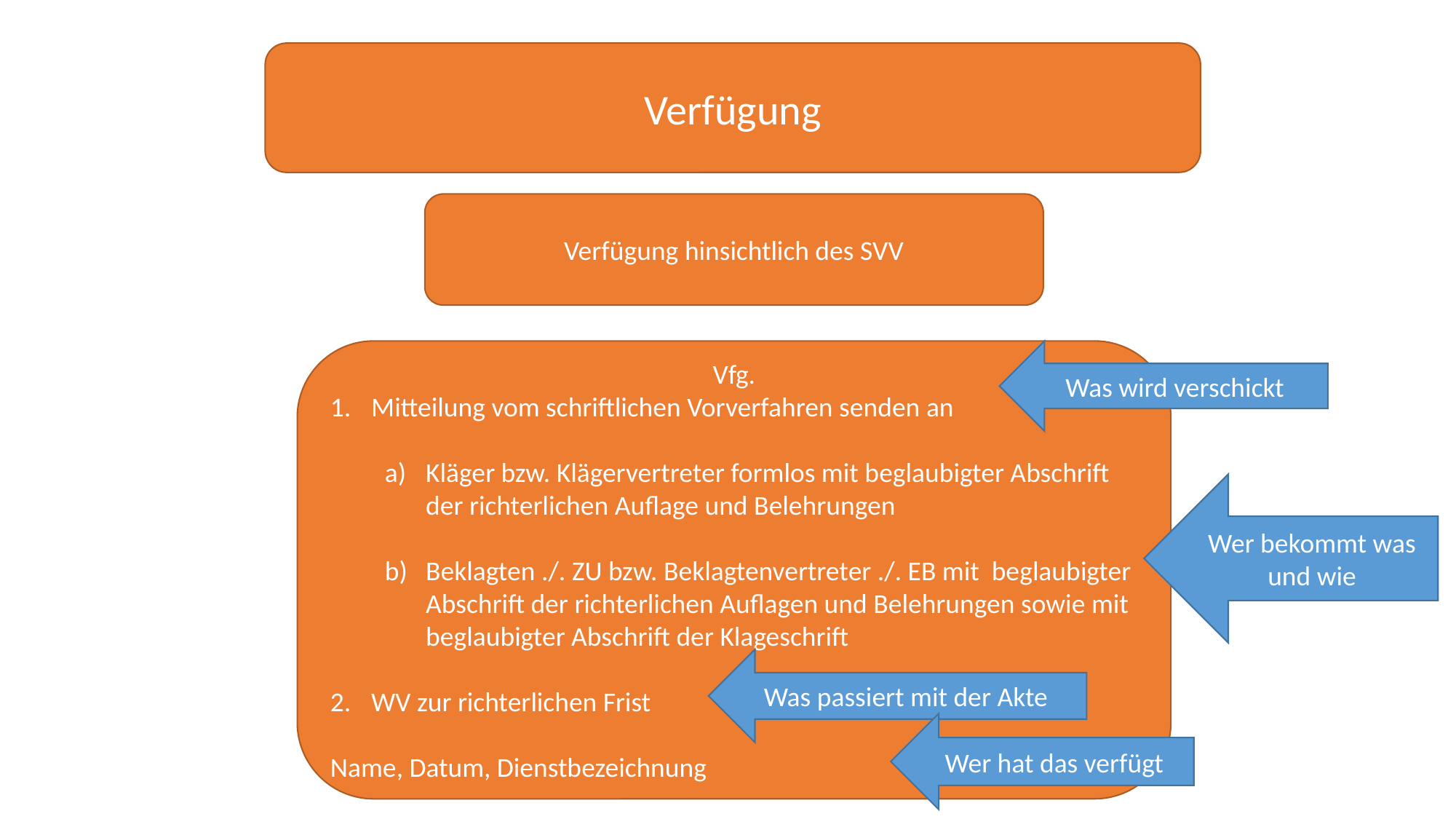

Verfügung
Verfügung hinsichtlich des SVV
Vfg.
Mitteilung vom schriftlichen Vorverfahren senden an
Kläger bzw. Klägervertreter formlos mit beglaubigter Abschrift der richterlichen Auflage und Belehrungen
Beklagten ./. ZU bzw. Beklagtenvertreter ./. EB mit  beglaubigter Abschrift der richterlichen Auflagen und Belehrungen sowie mit beglaubigter Abschrift der Klageschrift
WV zur richterlichen Frist

Name, Datum, Dienstbezeichnung
Was wird verschickt
Wer bekommt was und wie
Was passiert mit der Akte
Wer hat das verfügt